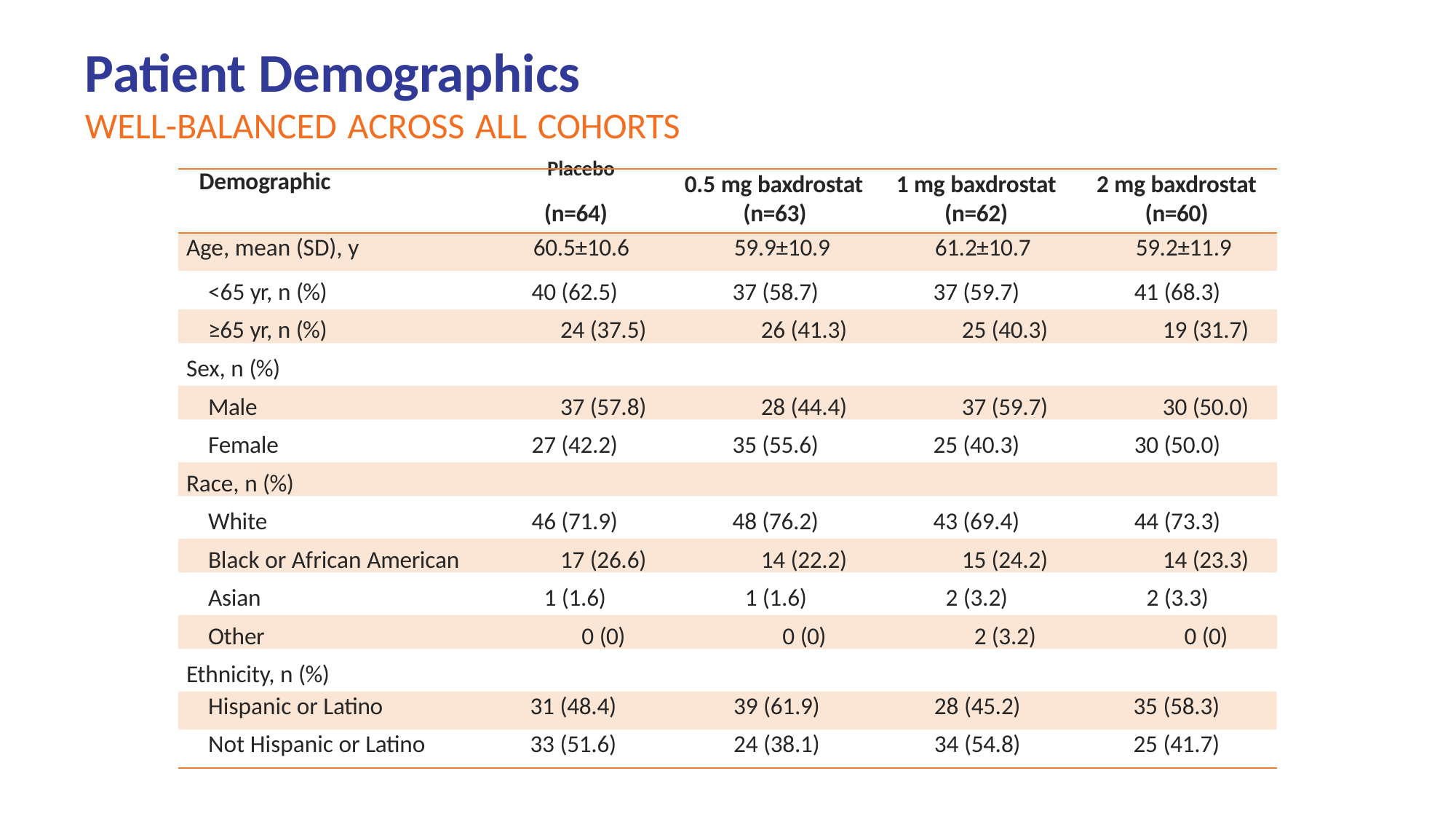

# Patient Demographics
Well-balanced across all cohorts
| Demographic Placebo | 0.5 mg baxdrostat | 1 mg baxdrostat | 2 mg baxdrostat |
| --- | --- | --- | --- |
| (n=64) | (n=63) | (n=62) | (n=60) |
| Age, mean (SD), y 60.5±10.6 59.9±10.9 61.2±10.7 59.2±11.9 |  |  |  |
<65 yr, n (%)	40 (62.5)	37 (58.7)	37 (59.7)	41 (68.3)
≥65 yr, n (%)	24 (37.5)	26 (41.3)	25 (40.3)	19 (31.7)
Sex, n (%)
Male	37 (57.8)	28 (44.4)	37 (59.7)	30 (50.0)
Female	27 (42.2)	35 (55.6)	25 (40.3)	30 (50.0)
Race, n (%)
White	46 (71.9)	48 (76.2)	43 (69.4)	44 (73.3)
Black or African American	17 (26.6)	14 (22.2)	15 (24.2)	14 (23.3)
Asian	1 (1.6)	1 (1.6)	2 (3.2)	2 (3.3)
Other	0 (0)	0 (0)	2 (3.2)	0 (0)
Ethnicity, n (%)
| Hispanic or Latino | 31 (48.4) | 39 (61.9) | 28 (45.2) | 35 (58.3) |
| --- | --- | --- | --- | --- |
| Not Hispanic or Latino | 33 (51.6) | 24 (38.1) | 34 (54.8) | 25 (41.7) |